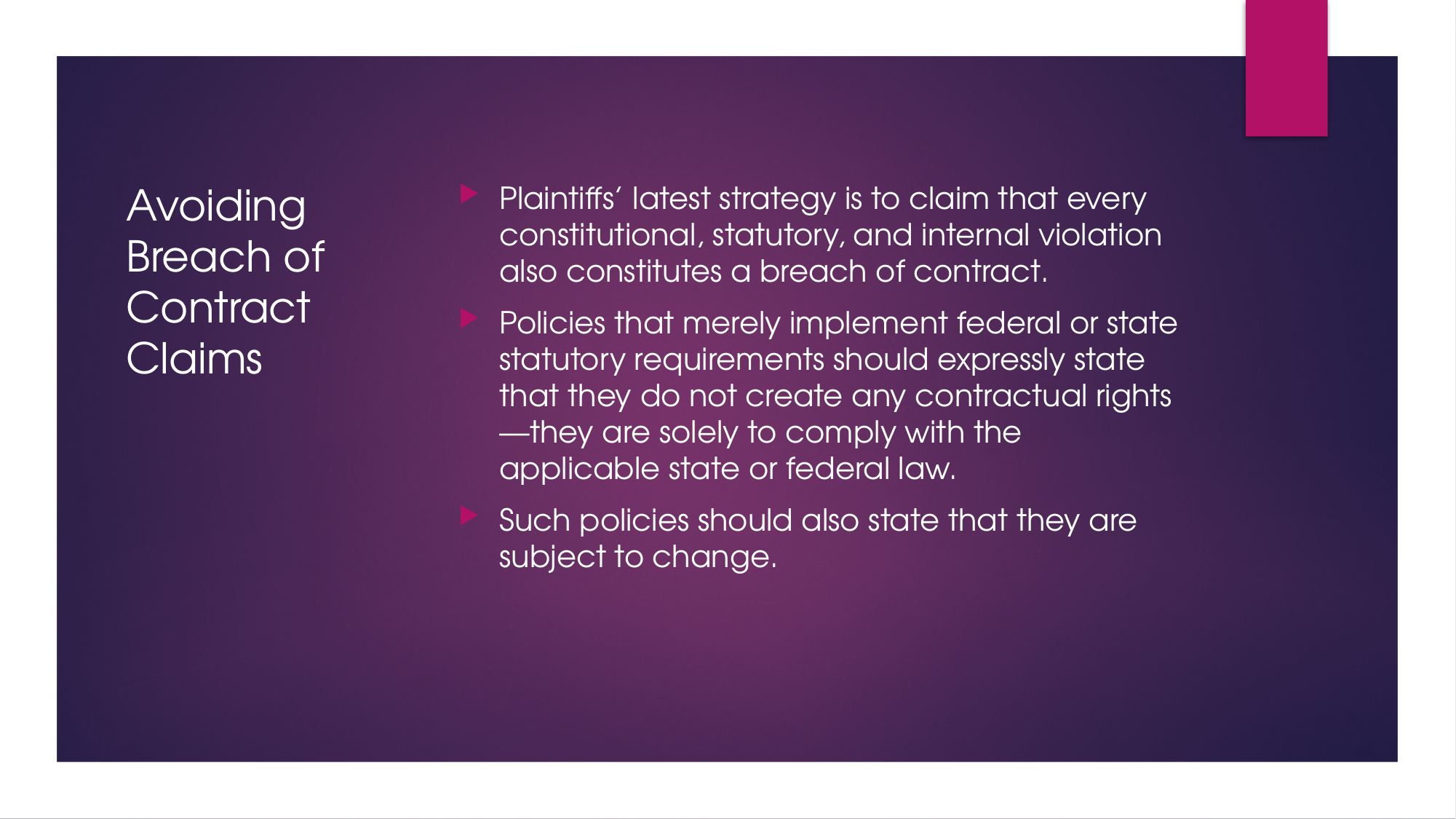

# Avoiding Breach of Contract Claims
Plaintiffs’ latest strategy is to claim that every constitutional, statutory, and internal violation also constitutes a breach of contract.
Policies that merely implement federal or state statutory requirements should expressly state that they do not create any contractual rights—they are solely to comply with the applicable state or federal law.
Such policies should also state that they are subject to change.